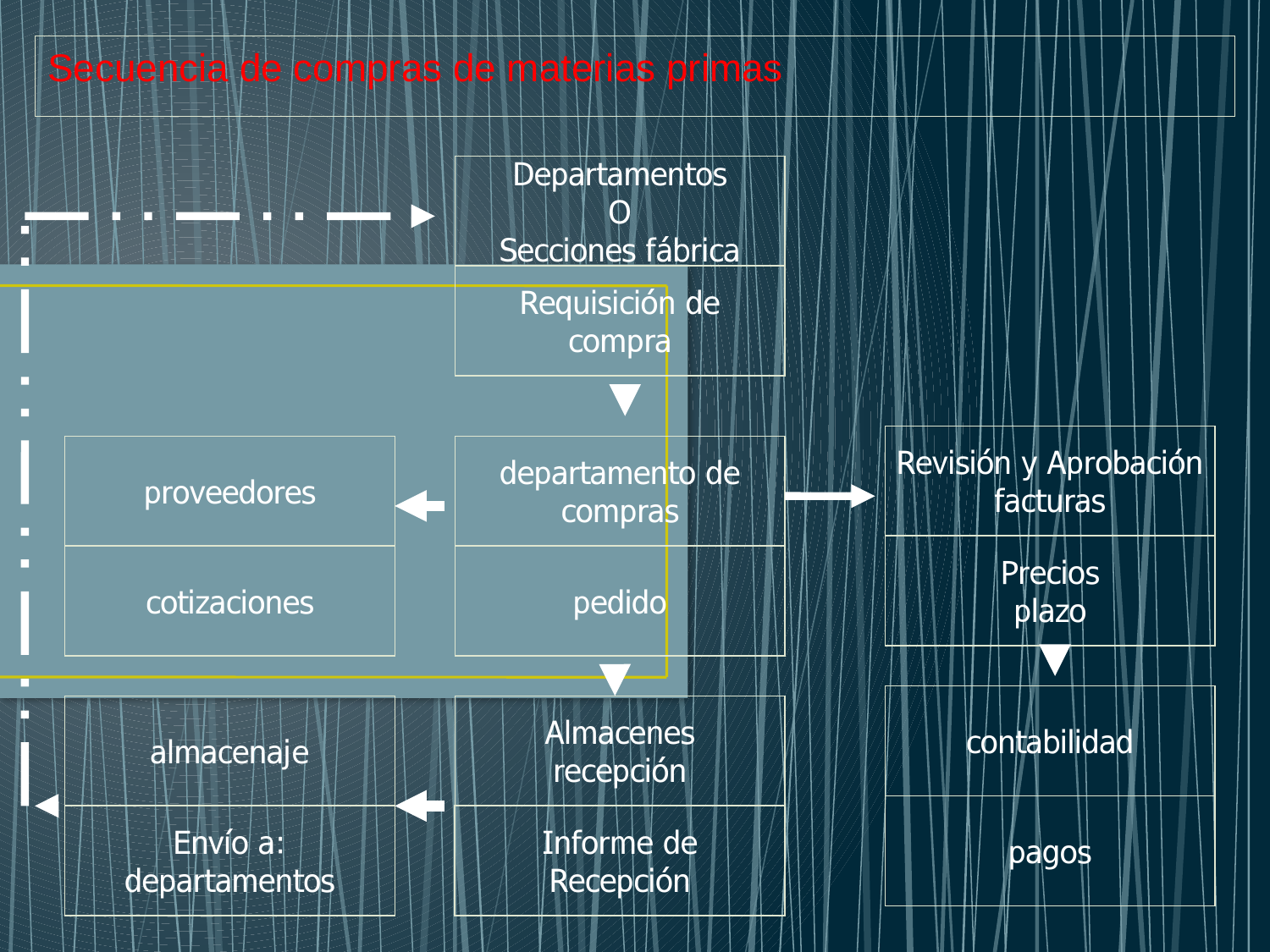

Secuencia de compras de materias primas
Departamentos
O
Secciones fábrica

Requisición de
compra

Revisión y Aprobación
facturas
proveedores
departamento de
compras

Precios
plazo
cotizaciones
pedido

contabilidad
almacenaje
Almacenes
recepción
pagos

Envío a:
departamentos

Informe de
Recepción